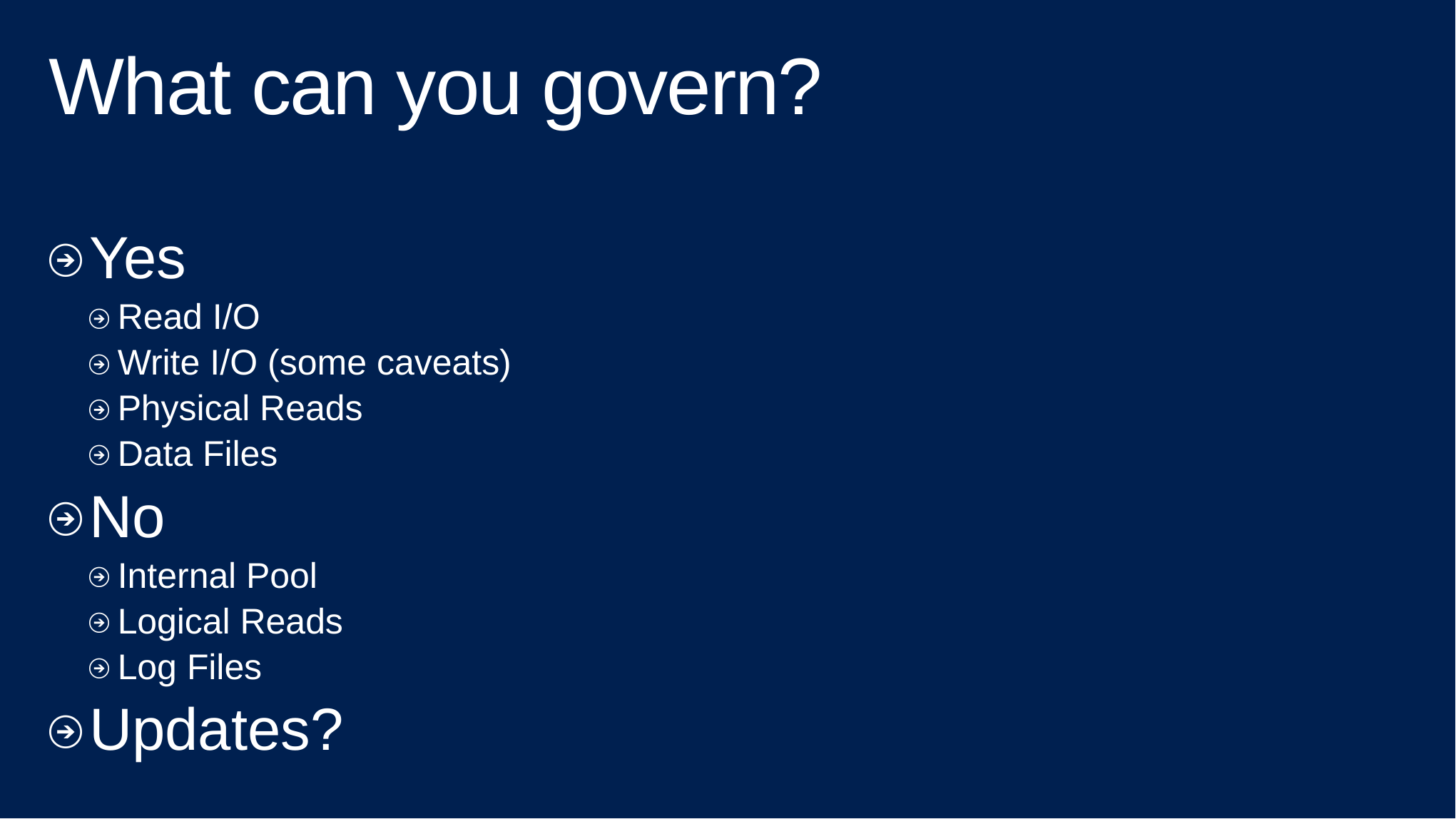

# What can you govern?
Yes
Read I/O
Write I/O (some caveats)
Physical Reads
Data Files
No
Internal Pool
Logical Reads
Log Files
Updates?